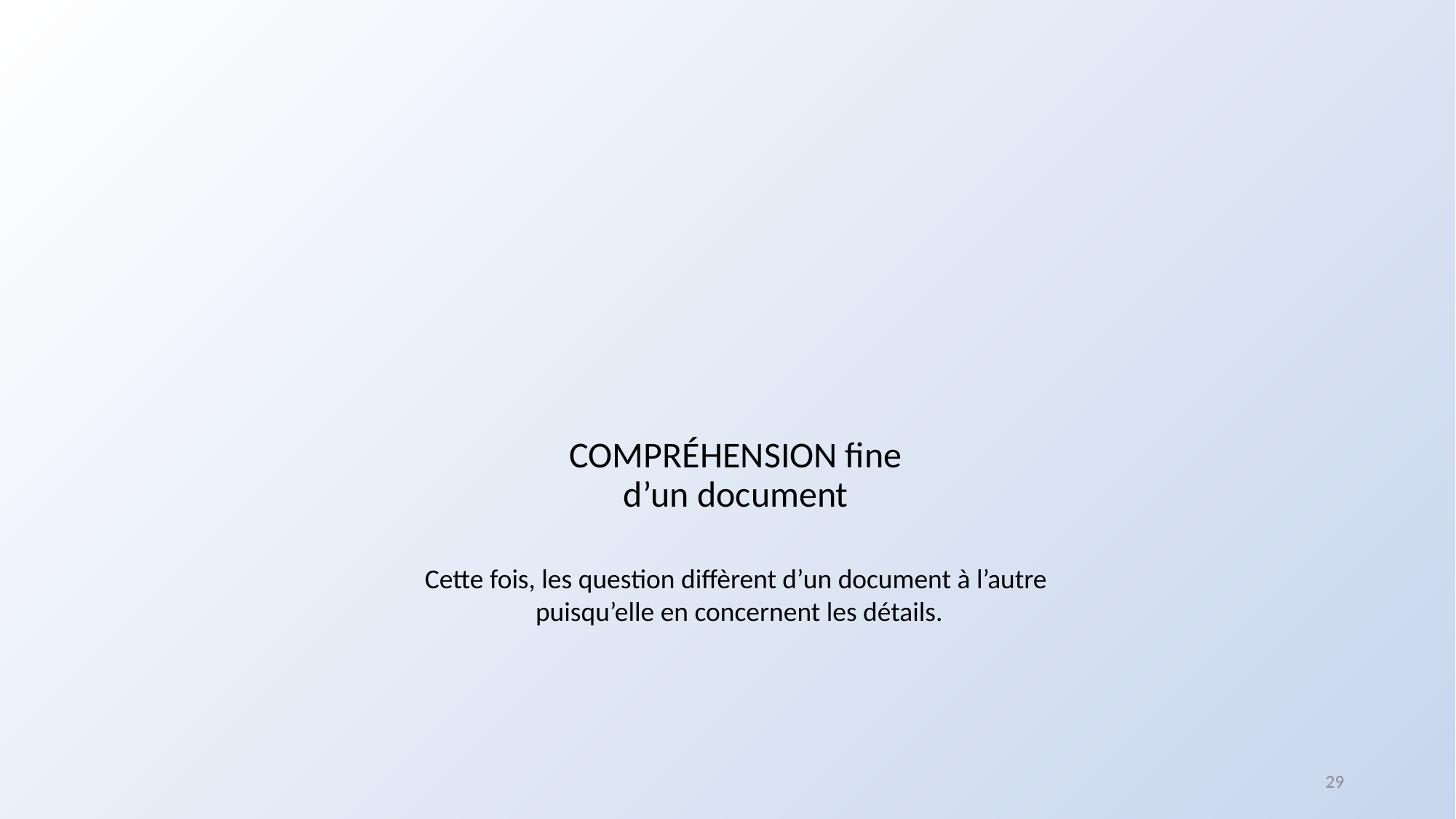

# COMPRÉHENSION fine d’un document
Cette fois, les question diffèrent d’un document à l’autre
puisqu’elle en concernent les détails.
29